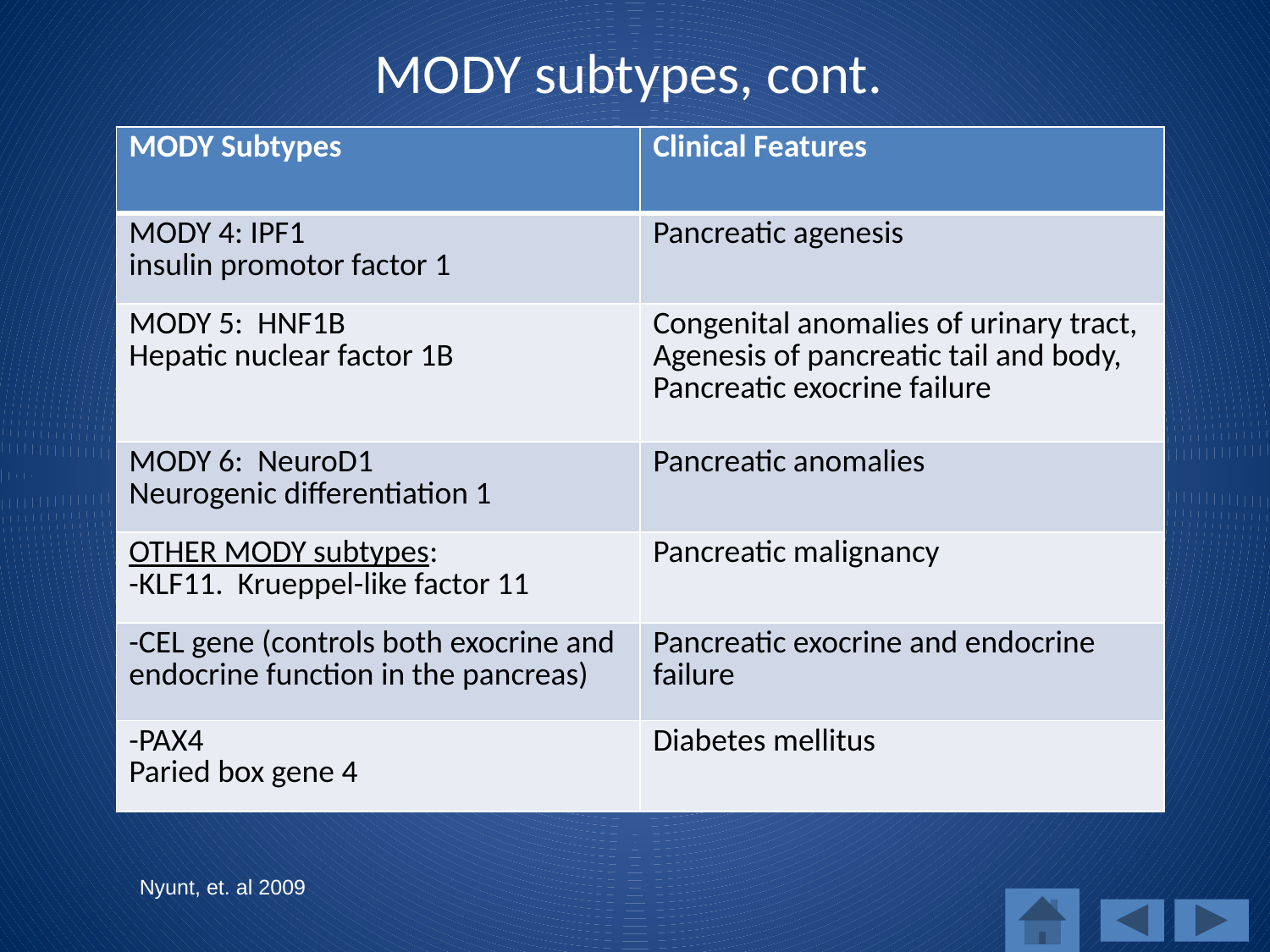

# MODY subtypes, cont.
| MODY Subtypes | Clinical Features |
| --- | --- |
| MODY 4: IPF1 insulin promotor factor 1 | Pancreatic agenesis |
| MODY 5: HNF1B Hepatic nuclear factor 1B | Congenital anomalies of urinary tract, Agenesis of pancreatic tail and body, Pancreatic exocrine failure |
| MODY 6: NeuroD1 Neurogenic differentiation 1 | Pancreatic anomalies |
| OTHER MODY subtypes: -KLF11. Krueppel-like factor 11 | Pancreatic malignancy |
| -CEL gene (controls both exocrine and endocrine function in the pancreas) | Pancreatic exocrine and endocrine failure |
| -PAX4 Paried box gene 4 | Diabetes mellitus |
Nyunt, et. al 2009